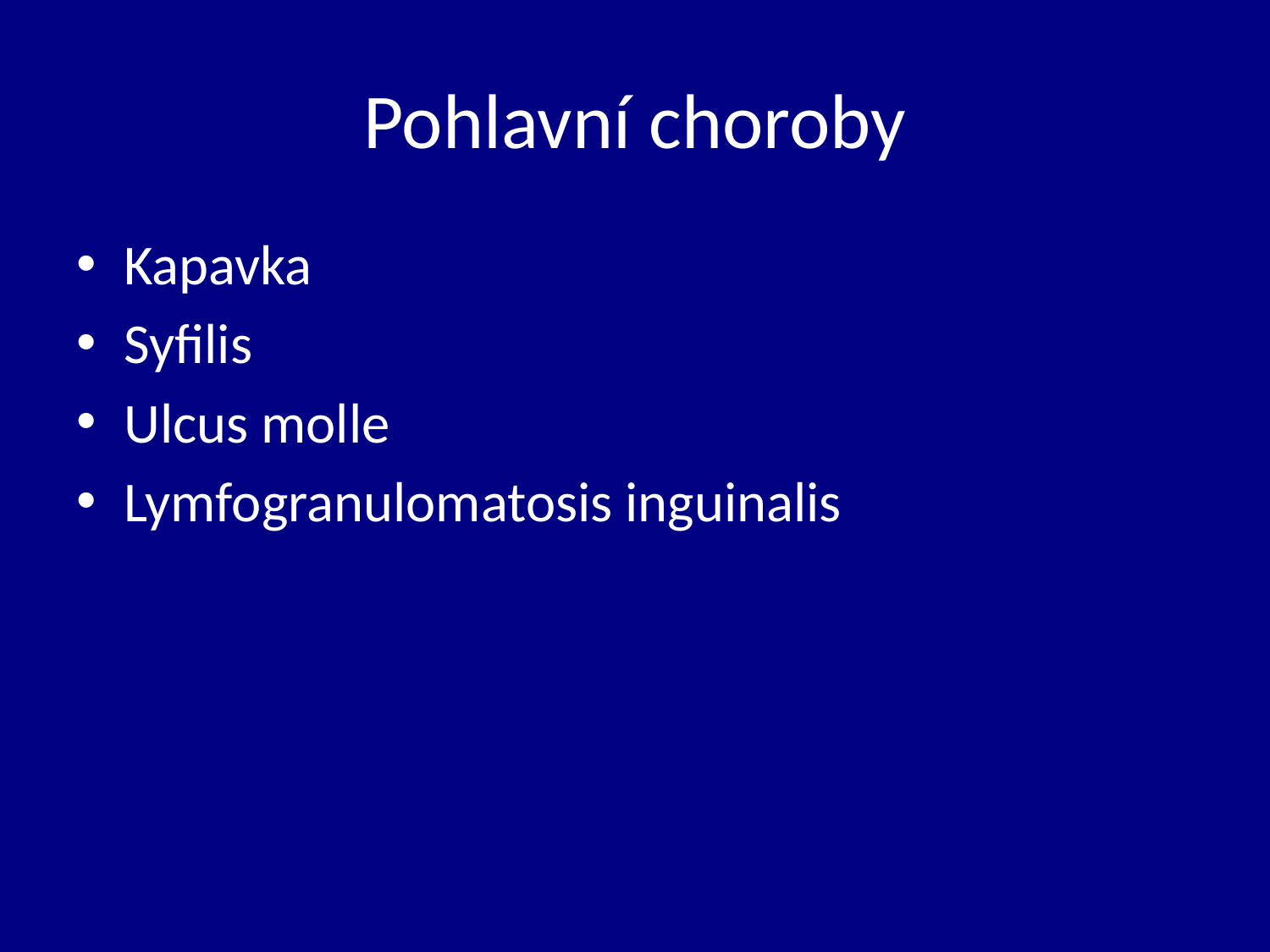

# Pohlavní choroby
Kapavka
Syfilis
Ulcus molle
Lymfogranulomatosis inguinalis